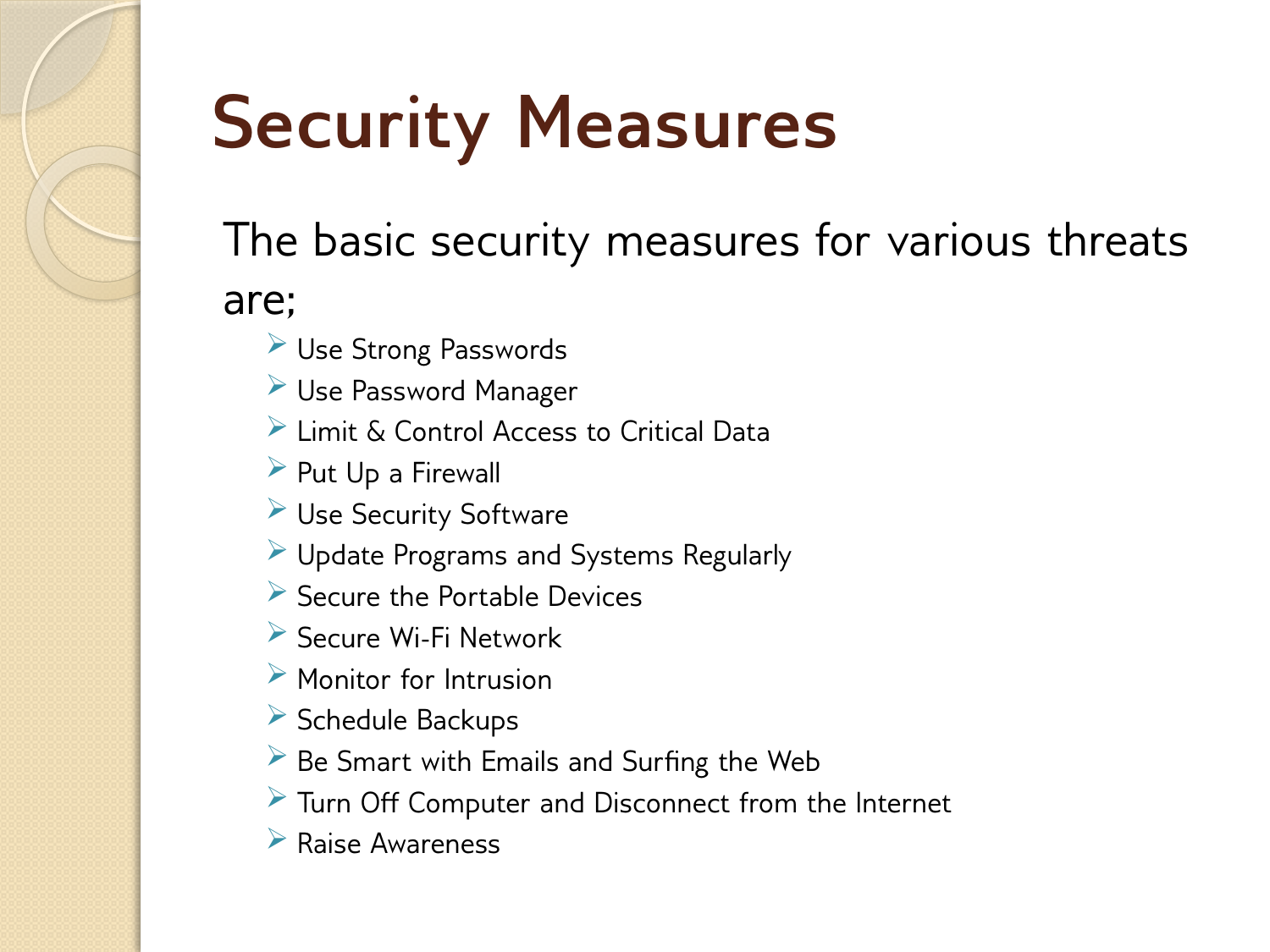

# Security Measures
The basic security measures for various threats are;
Use Strong Passwords
Use Password Manager
Limit & Control Access to Critical Data
Put Up a Firewall
Use Security Software
Update Programs and Systems Regularly
Secure the Portable Devices
Secure Wi-Fi Network
Monitor for Intrusion
Schedule Backups
Be Smart with Emails and Surfing the Web
Turn Off Computer and Disconnect from the Internet
Raise Awareness